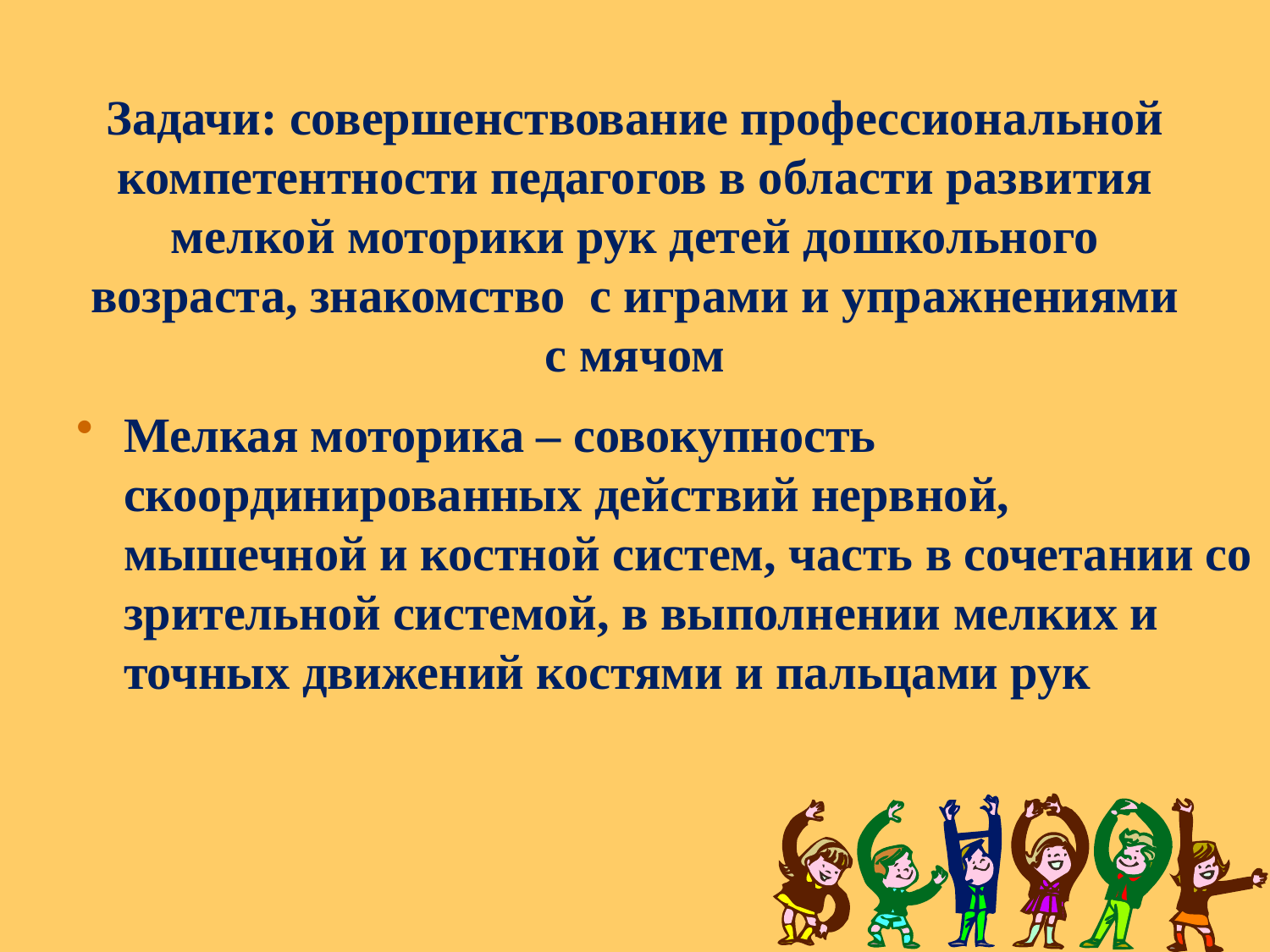

# Задачи: совершенствование профессиональной компетентности педагогов в области развития мелкой моторики рук детей дошкольного возраста, знакомство  с играми и упражнениями с мячом

Мелкая моторика – совокупность скоординированных действий нервной, мышечной и костной систем, часть в сочетании со зрительной системой, в выполнении мелких и точных движений костями и пальцами рук